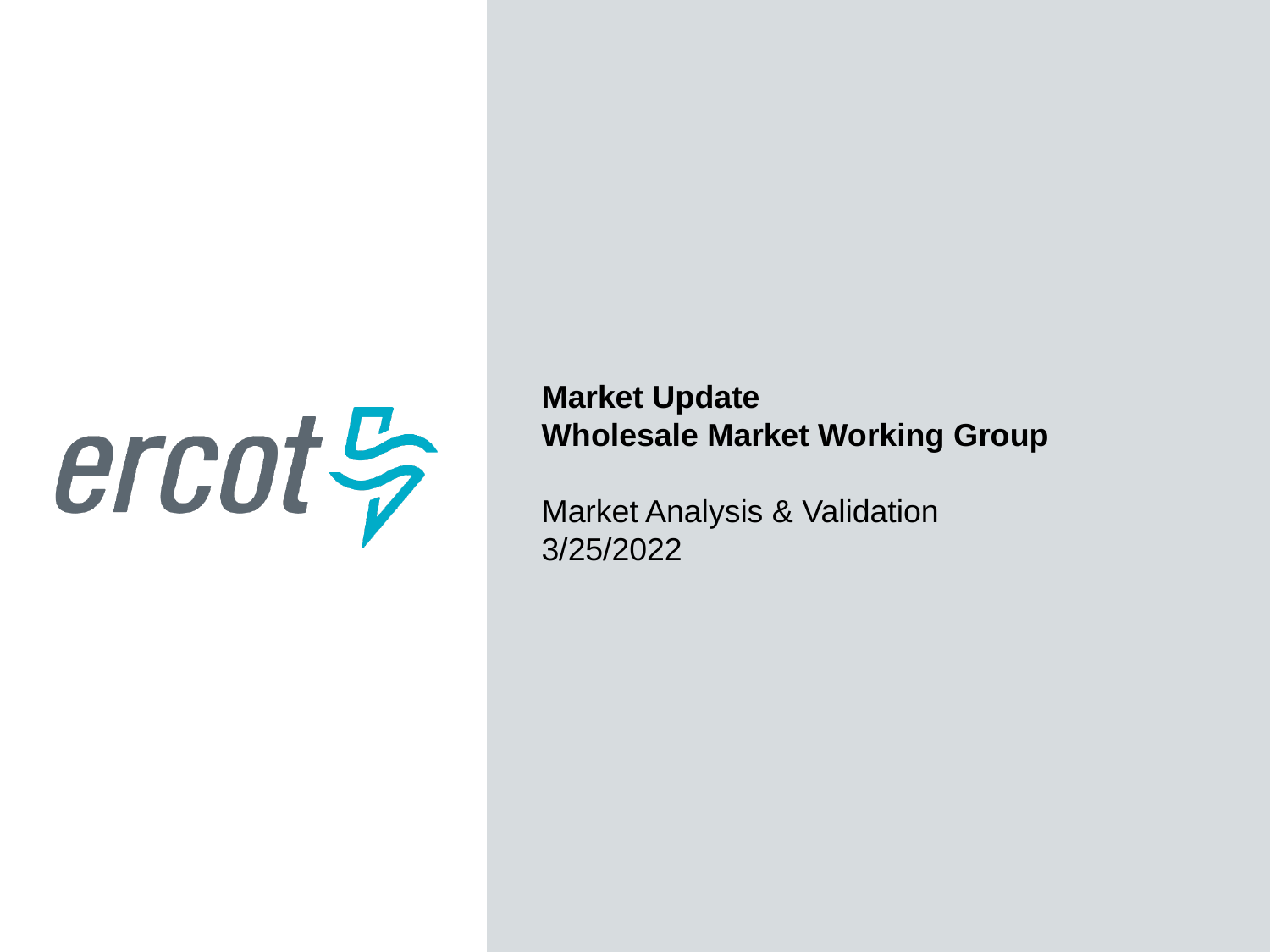

Market Update
Wholesale Market Working Group

Market Analysis & Validation 3/25/2022